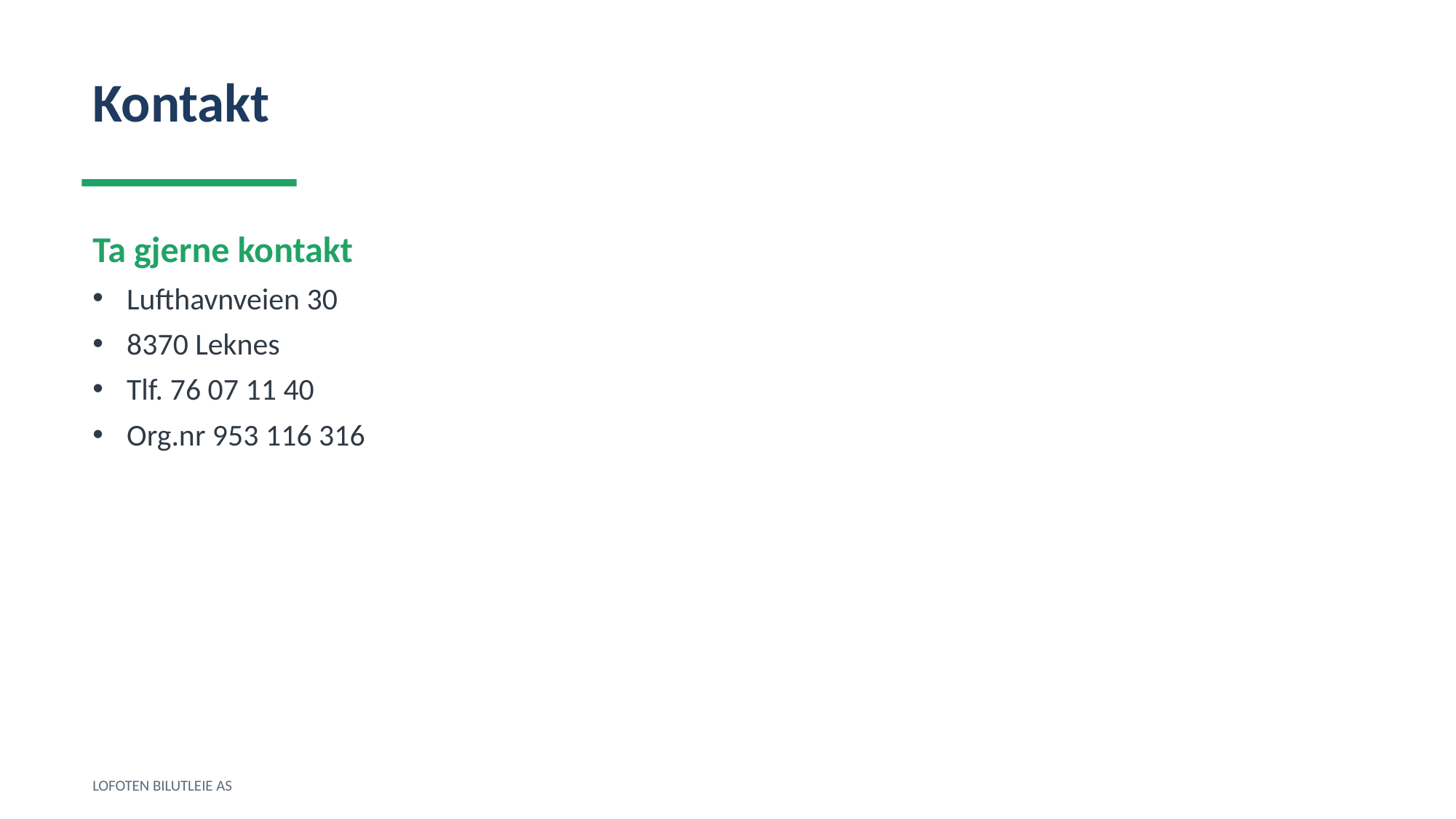

Kontakt

Ta gjerne kontakt
Lufthavnveien 30
8370 Leknes
Tlf. 76 07 11 40
Org.nr 953 116 316
LOFOTEN BILUTLEIE AS